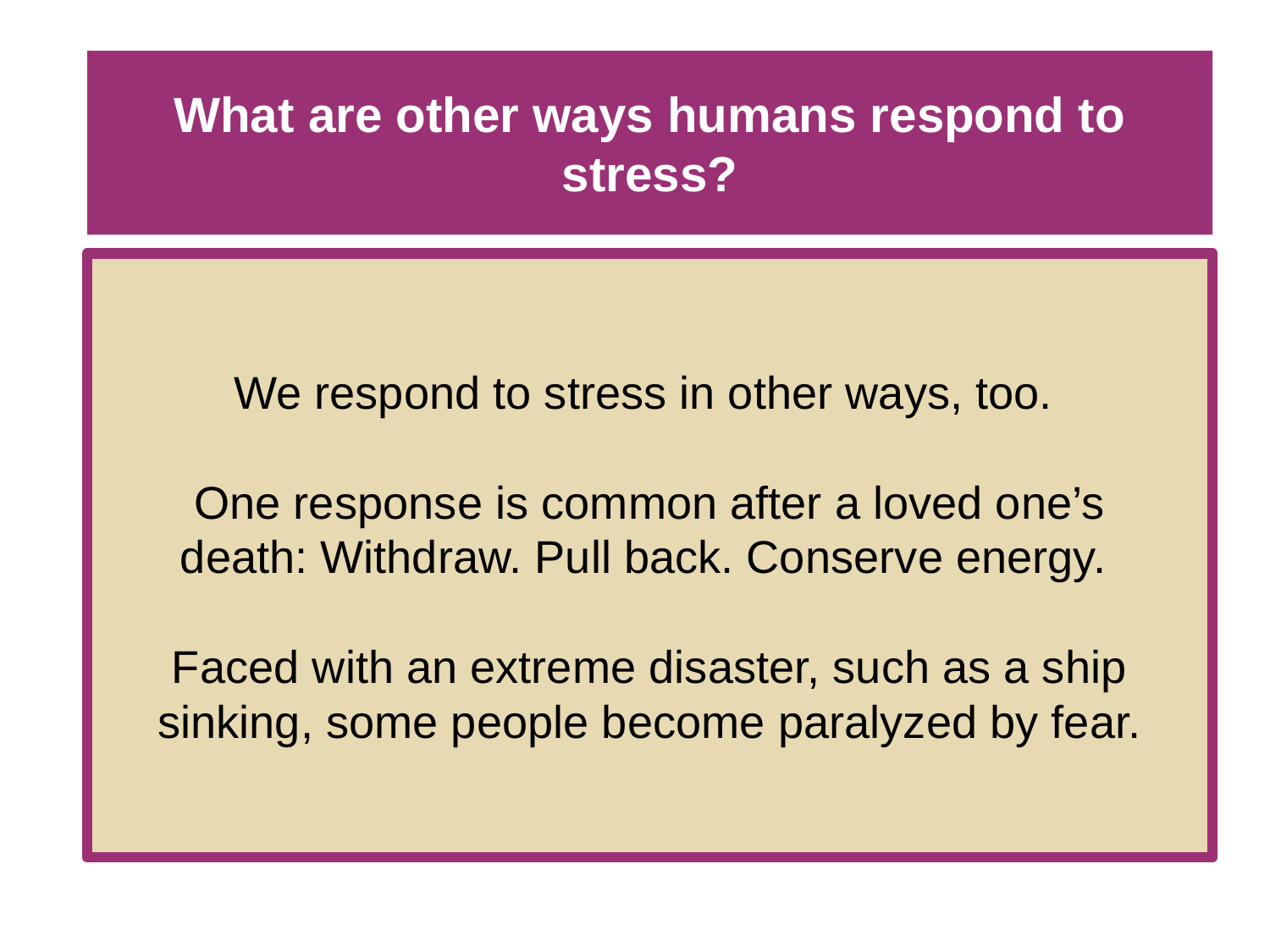

# What are other ways humans respond to stress?
We respond to stress in other ways, too.

One response is common after a loved one’s
death: Withdraw. Pull back. Conserve energy.

Faced with an extreme disaster, such as a ship
sinking, some people become paralyzed by fear.